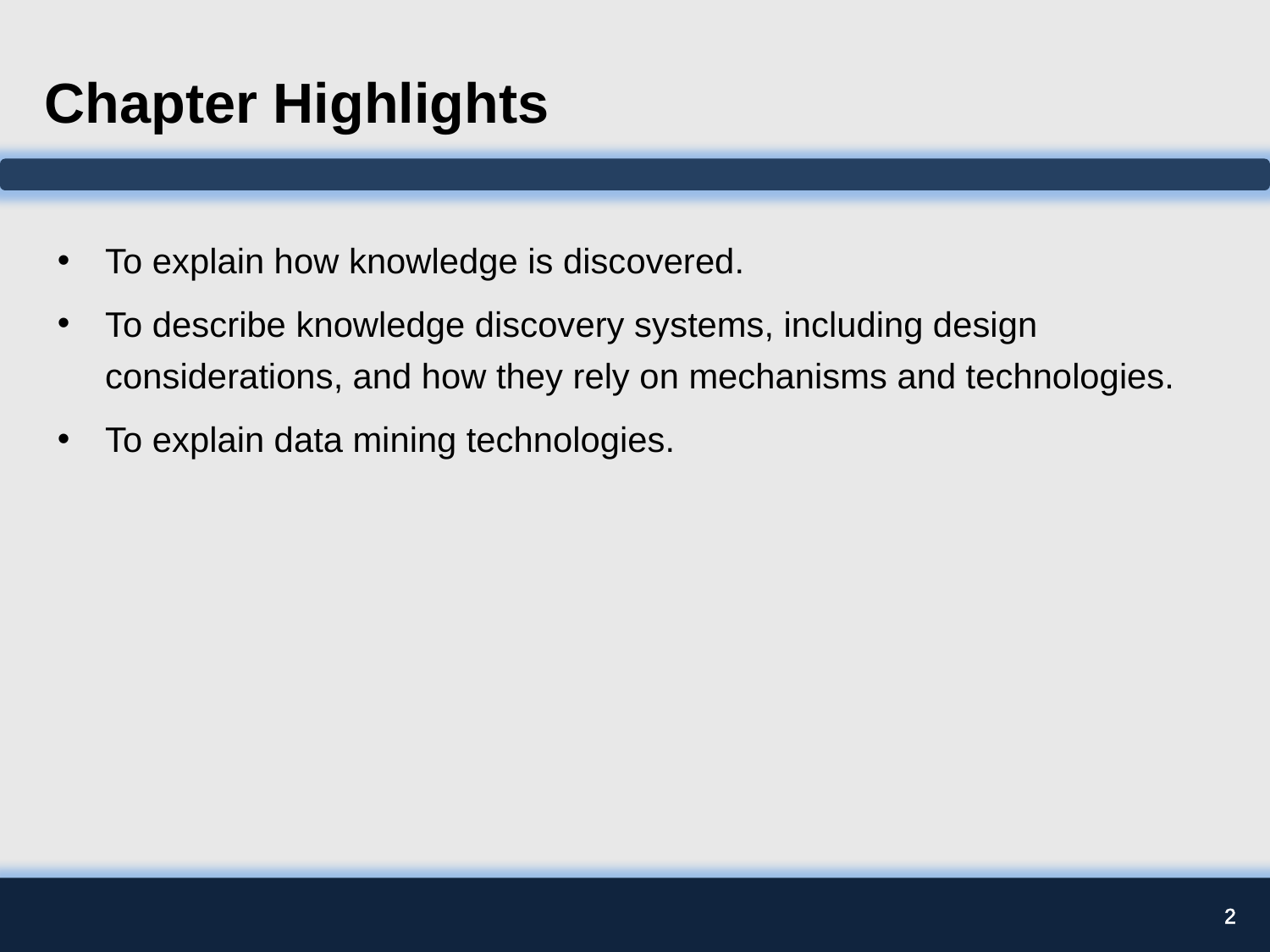

# Chapter Highlights
To explain how knowledge is discovered.
To describe knowledge discovery systems, including design considerations, and how they rely on mechanisms and technologies.
To explain data mining technologies.

2